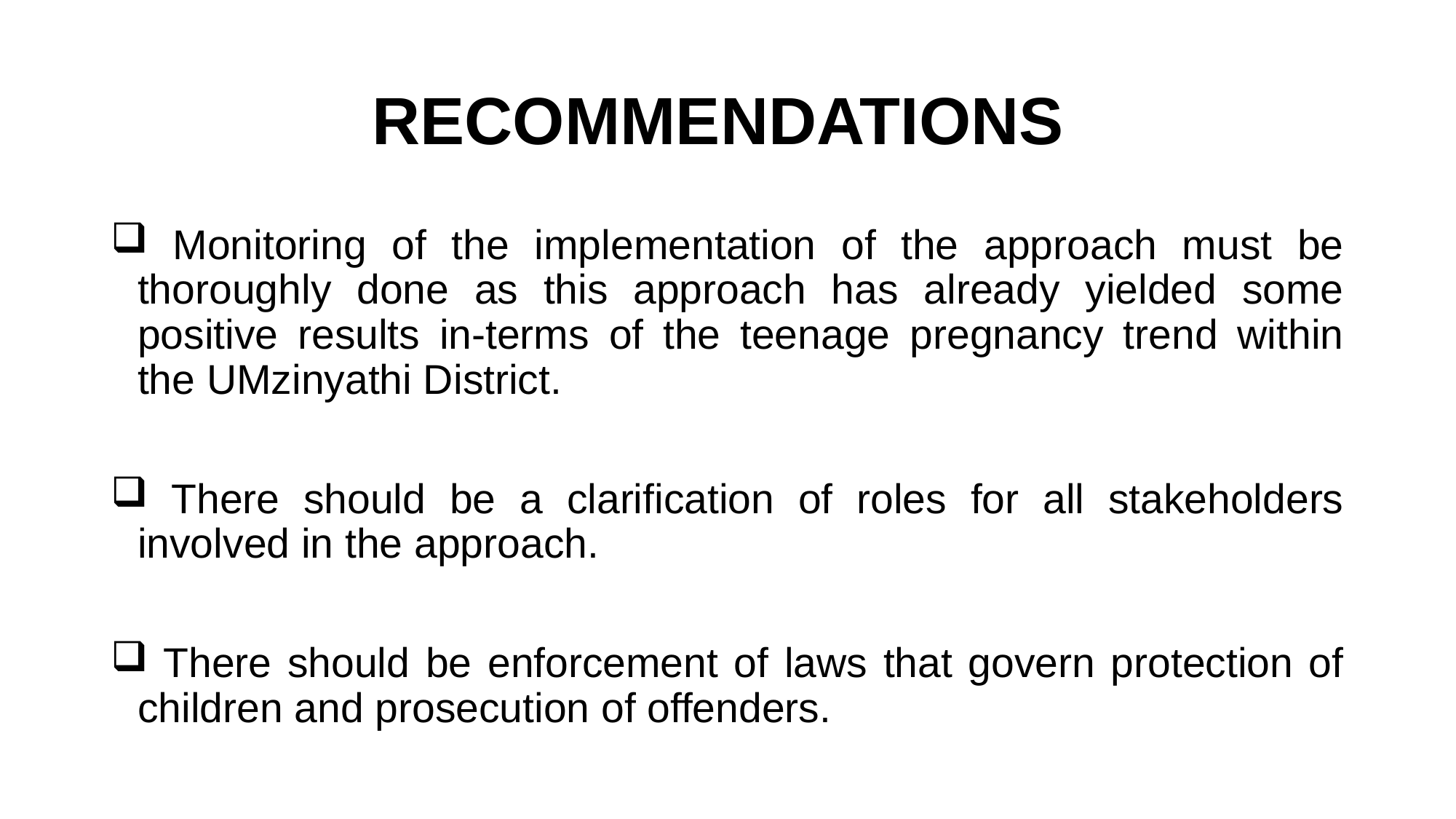

# RECOMMENDATIONS
 Monitoring of the implementation of the approach must be thoroughly done as this approach has already yielded some positive results in-terms of the teenage pregnancy trend within the UMzinyathi District.

 There should be a clarification of roles for all stakeholders involved in the approach.

 There should be enforcement of laws that govern protection of children and prosecution of offenders.